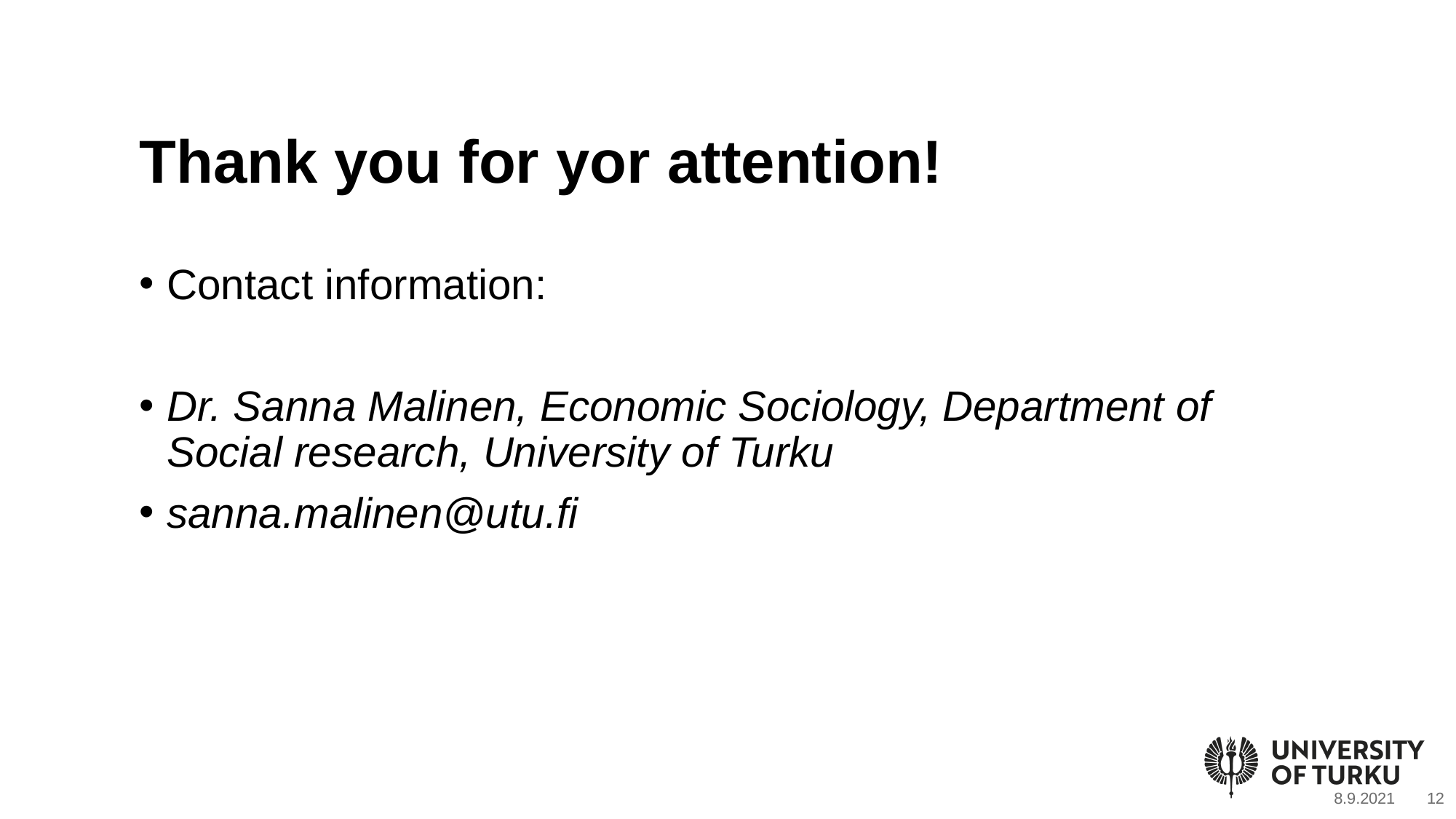

# Thank you for yor attention!
Contact information:

Dr. Sanna Malinen, Economic Sociology, Department of Social research, University of Turku
sanna.malinen@utu.fi

8.9.2021
12